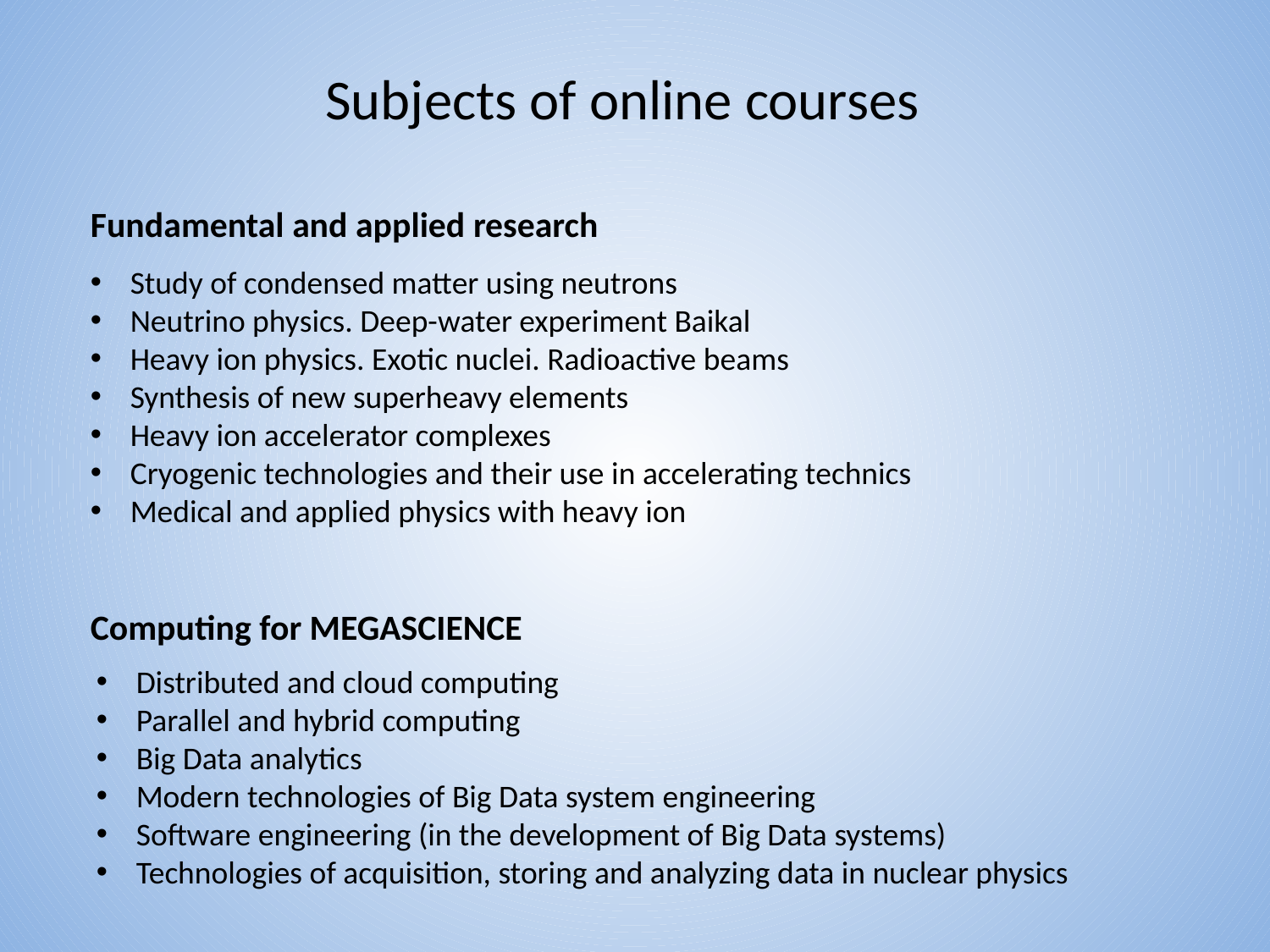

# Subjects of online courses
Fundamental and applied research
Study of condensed matter using neutrons
Neutrino physics. Deep-water experiment Baikal
Heavy ion physics. Exotic nuclei. Radioactive beams
Synthesis of new superheavy elements
Heavy ion accelerator complexes
Cryogenic technologies and their use in accelerating technics
Medical and applied physics with heavy ion
Computing for MEGASCIENCE
Distributed and cloud computing
Parallel and hybrid computing
Big Data analytics
Modern technologies of Big Data system engineering
Software engineering (in the development of Big Data systems)
Technologies of acquisition, storing and analyzing data in nuclear physics